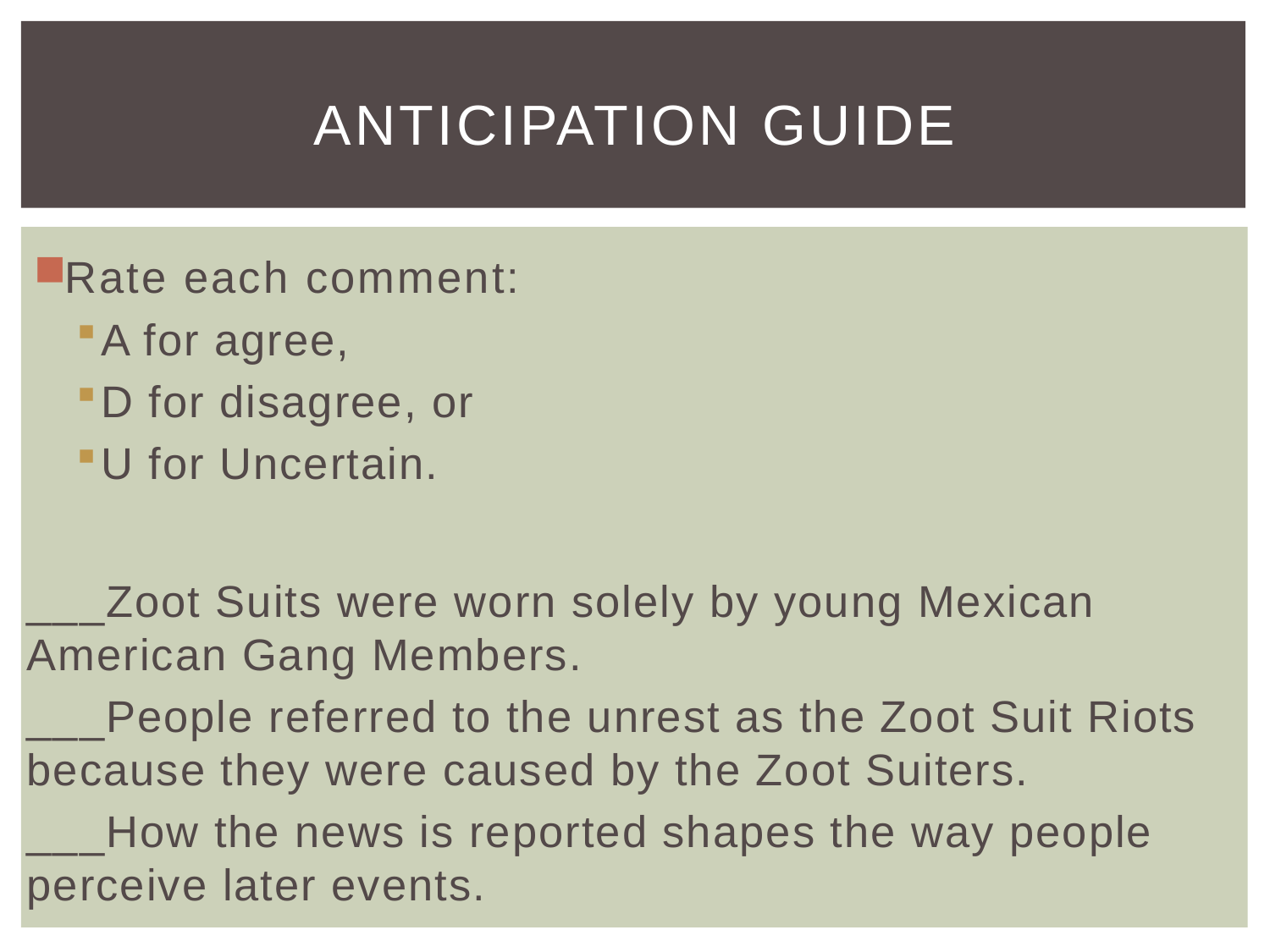

# Anticipation Guide

Rate each comment:
A for agree,
D for disagree, or
U for Uncertain.

___Zoot Suits were worn solely by young Mexican American Gang Members.
___People referred to the unrest as the Zoot Suit Riots because they were caused by the Zoot Suiters.
___How the news is reported shapes the way people perceive later events.